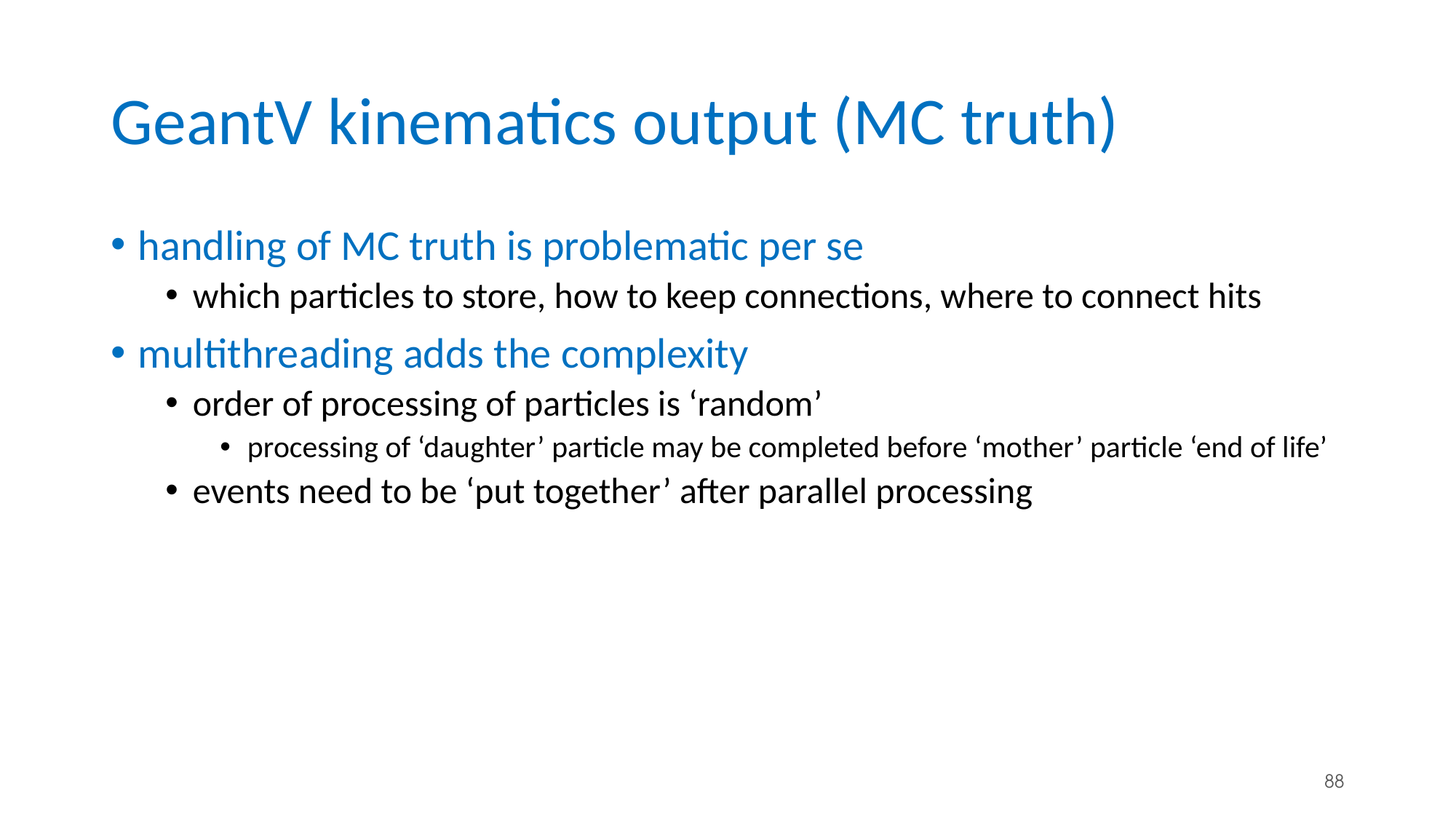

# GeantV kinematics output (MC truth)
handling of MC truth is problematic per se
which particles to store, how to keep connections, where to connect hits
multithreading adds the complexity
order of processing of particles is ‘random’
processing of ‘daughter’ particle may be completed before ‘mother’ particle ‘end of life’
events need to be ‘put together’ after parallel processing
88